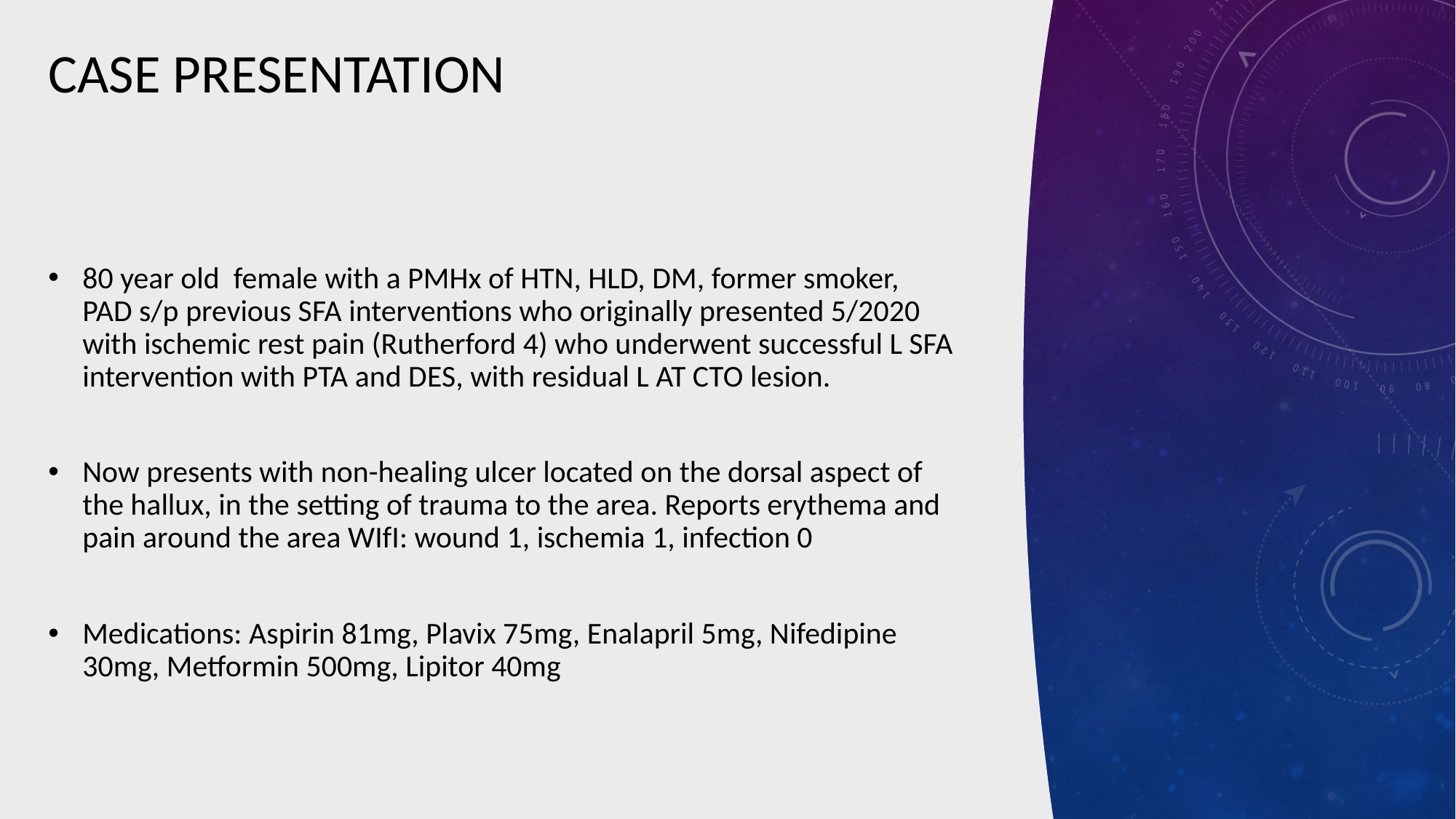

# Case presentation
80 year old  female with a PMHx of HTN, HLD, DM, former smoker, PAD s/p previous SFA interventions who originally presented 5/2020 with ischemic rest pain (Rutherford 4) who underwent successful L SFA intervention with PTA and DES, with residual L AT CTO lesion.

Now presents with non-healing ulcer located on the dorsal aspect of the hallux, in the setting of trauma to the area. Reports erythema and pain around the area WIfI: wound 1, ischemia 1, infection 0

Medications: Aspirin 81mg, Plavix 75mg, Enalapril 5mg, Nifedipine 30mg, Metformin 500mg, Lipitor 40mg